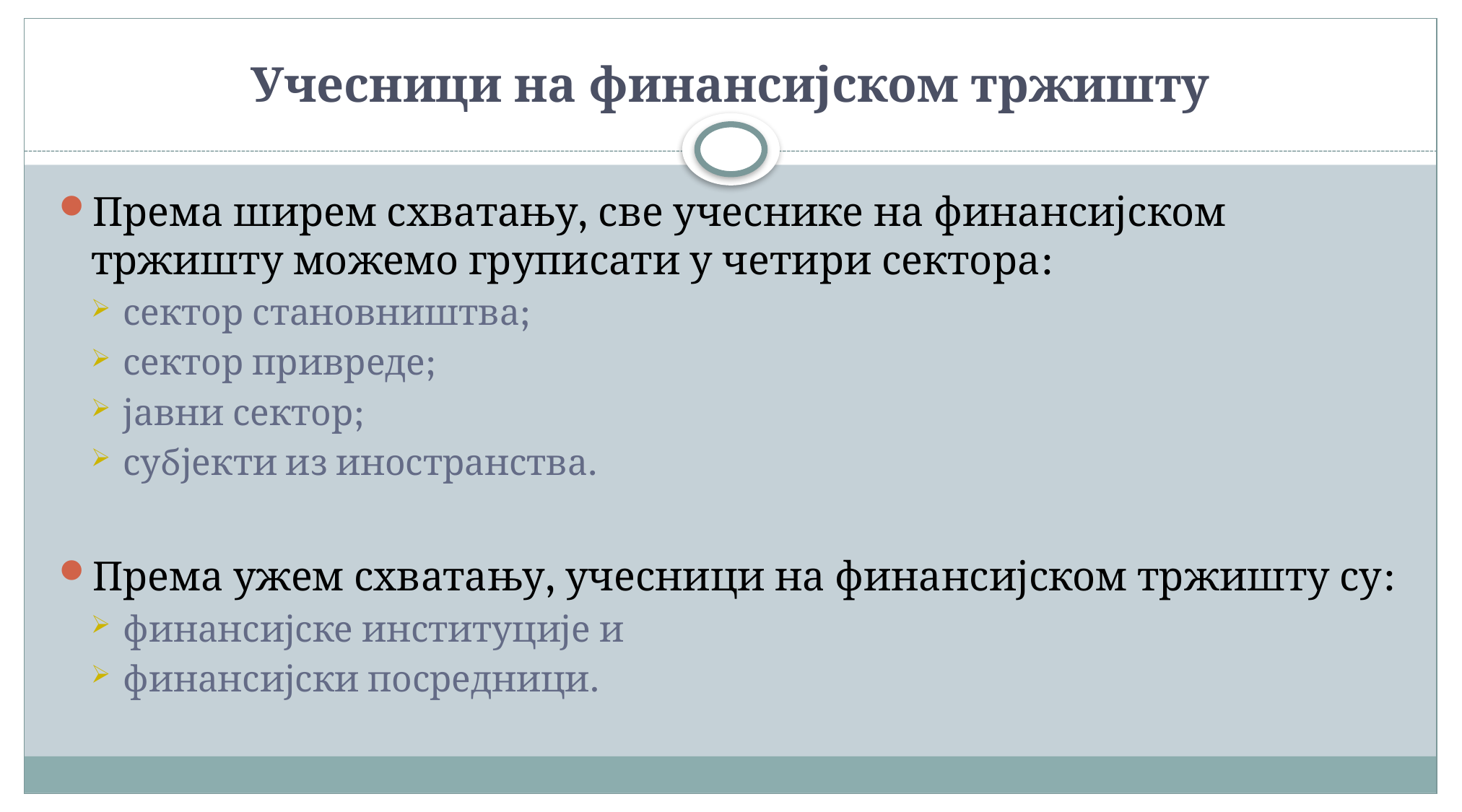

# Учесници на финансијском тржишту
Према ширем схватању, све учеснике на финансијском тржишту можемо груписати у четири сектора:
сектор становништва;
сектор привреде;
јавни сектор;
субјекти из иностранства.

Према ужем схватању, учесници на финансијском тржишту су:
финансијске институције и
финансијски посредници.